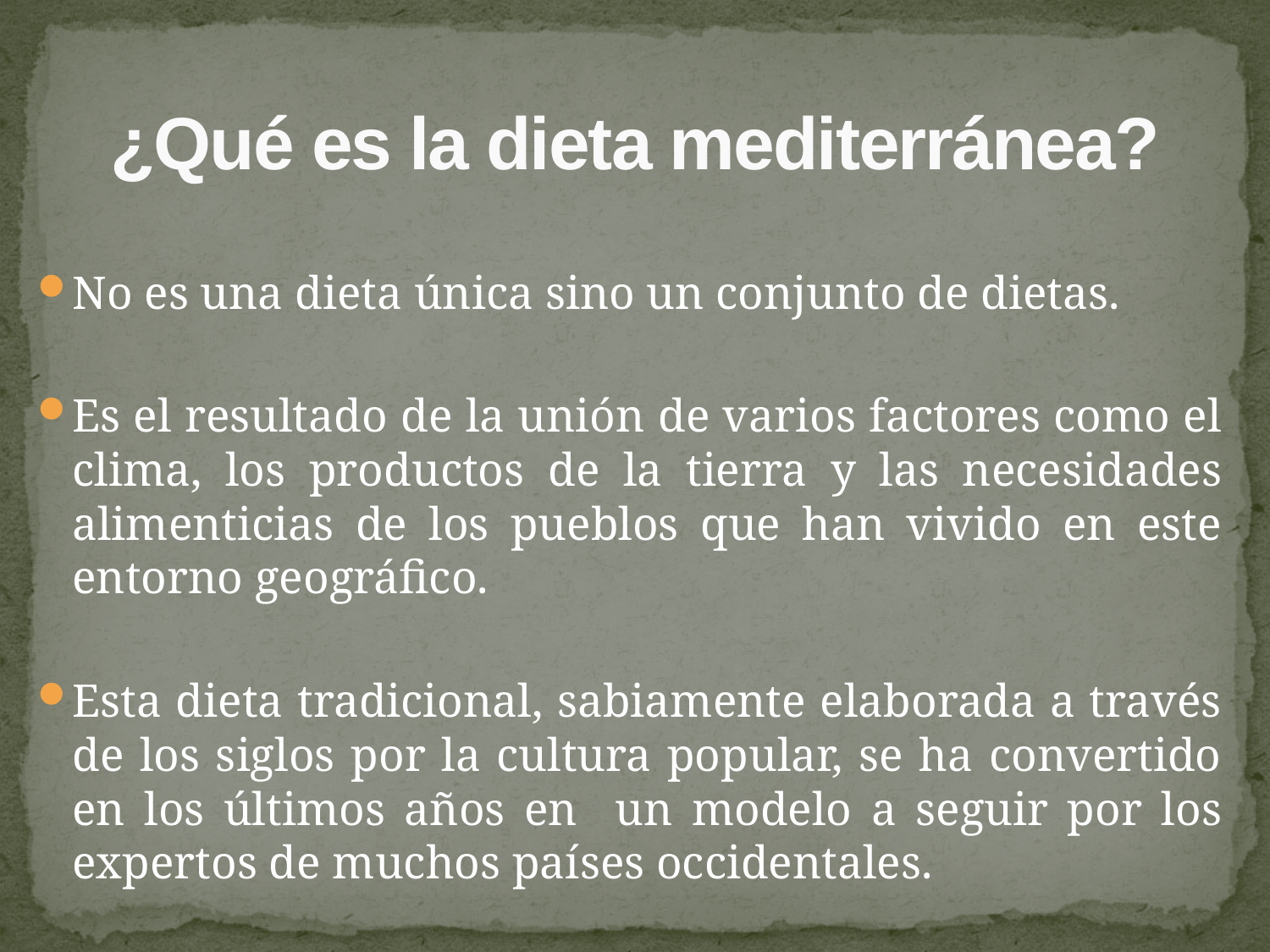

# ¿Qué es la dieta mediterránea?

No es una dieta única sino un conjunto de dietas.

Es el resultado de la unión de varios factores como el clima, los productos de la tierra y las necesidades alimenticias de los pueblos que han vivido en este entorno geográfico.

Esta dieta tradicional, sabiamente elaborada a través de los siglos por la cultura popular, se ha convertido en los últimos años en  un modelo a seguir por los expertos de muchos países occidentales.